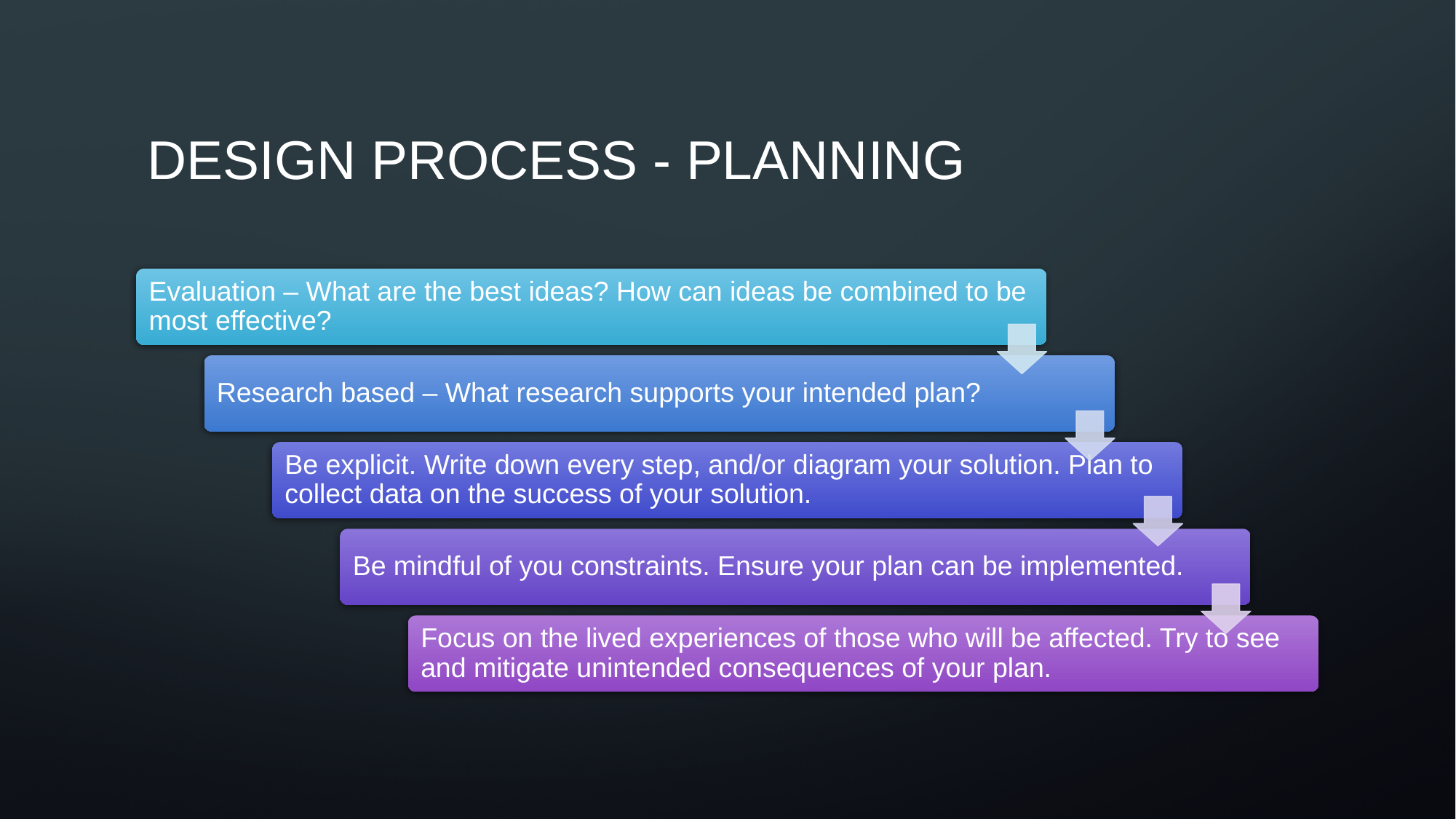

# Design Process - Planning
Evaluation – What are the best ideas? How can ideas be combined to be most effective?
Research based – What research supports your intended plan?
Be explicit. Write down every step, and/or diagram your solution. Plan to collect data on the success of your solution.
Be mindful of you constraints. Ensure your plan can be implemented.
Focus on the lived experiences of those who will be affected. Try to see and mitigate unintended consequences of your plan.